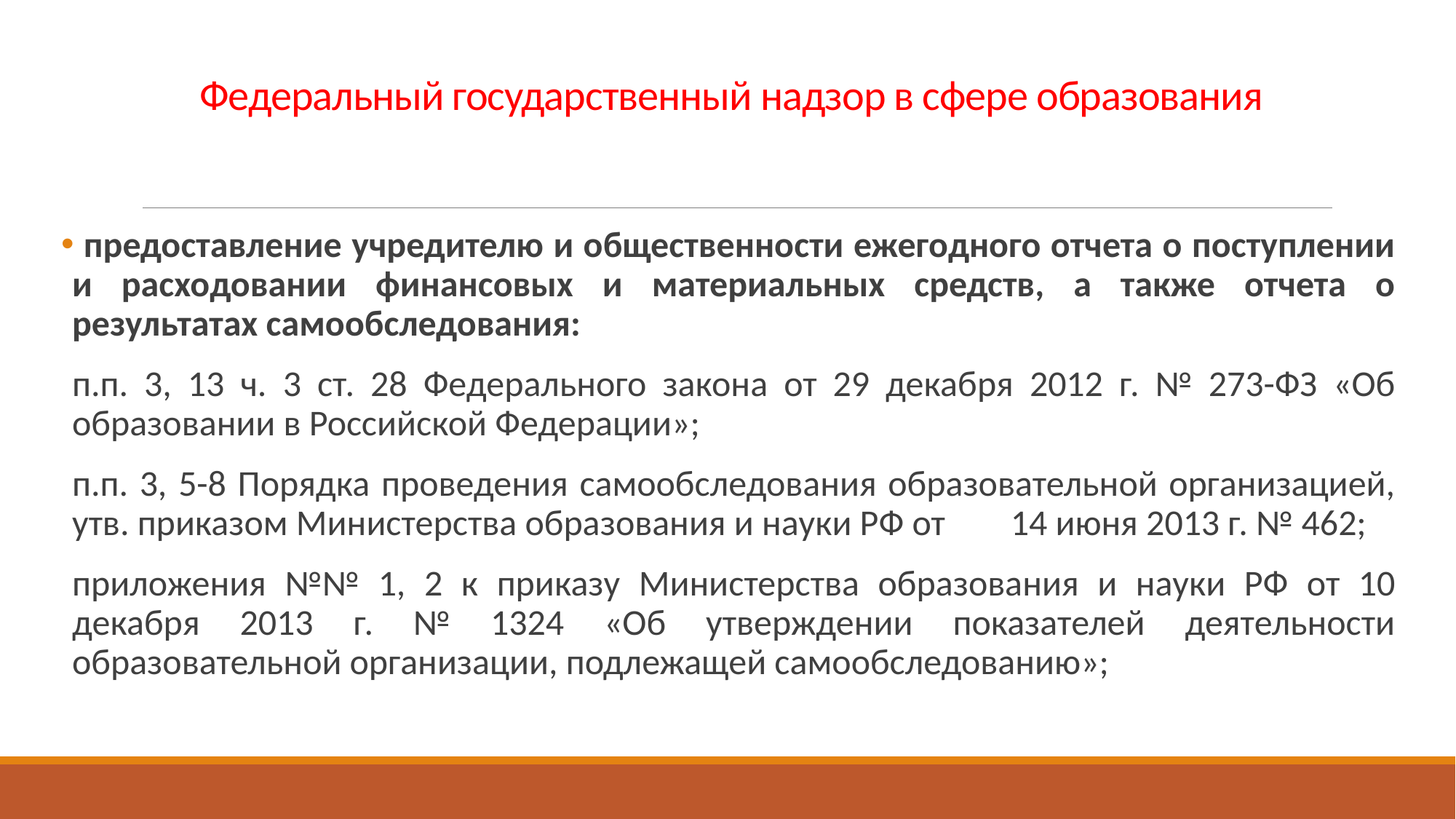

# Федеральный государственный надзор в сфере образования
 предоставление учредителю и общественности ежегодного отчета о поступлении и расходовании финансовых и материальных средств, а также отчета о результатах самообследования:
п.п. 3, 13 ч. 3 ст. 28 Федерального закона от 29 декабря 2012 г. № 273-ФЗ «Об образовании в Российской Федерации»;
п.п. 3, 5-8 Порядка проведения самообследования образовательной организацией, утв. приказом Министерства образования и науки РФ от        14 июня 2013 г. № 462;
приложения №№ 1, 2 к приказу Министерства образования и науки РФ от 10 декабря 2013 г. № 1324 «Об утверждении показателей деятельности образовательной организации, подлежащей самообследованию»;